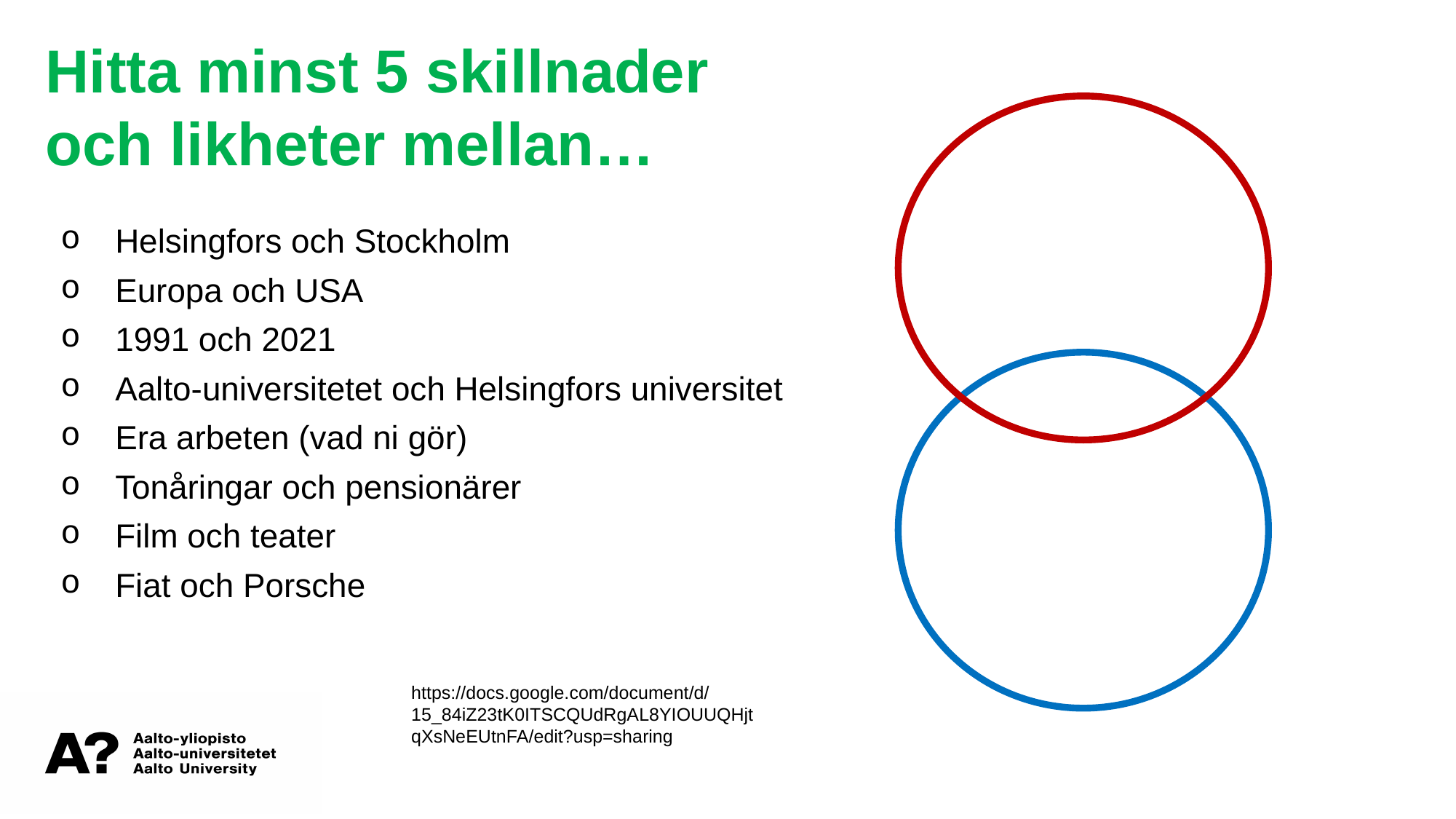

Hitta minst 5 skillnader och likheter mellan…

Helsingfors och Stockholm
Europa och USA
1991 och 2021
Aalto-universitetet och Helsingfors universitet
Era arbeten (vad ni gör)
Tonåringar och pensionärer
Film och teater
Fiat och Porsche

https://docs.google.com/document/d/15_84iZ23tK0ITSCQUdRgAL8YIOUUQHjtqXsNeEUtnFA/edit?usp=sharing